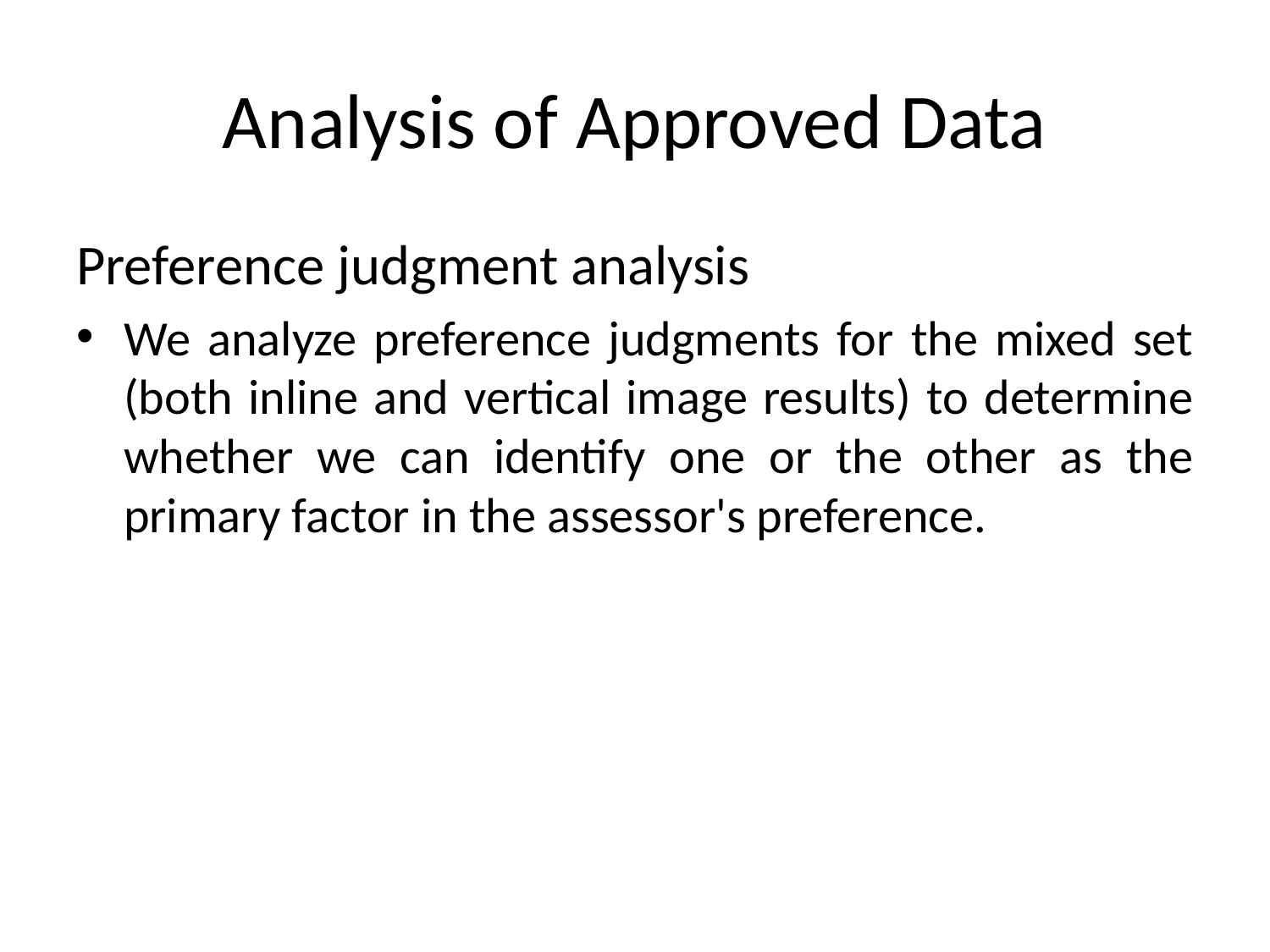

# Analysis of Approved Data
Preference judgment analysis
We analyze preference judgments for the mixed set (both inline and vertical image results) to determine whether we can identify one or the other as the primary factor in the assessor's preference.